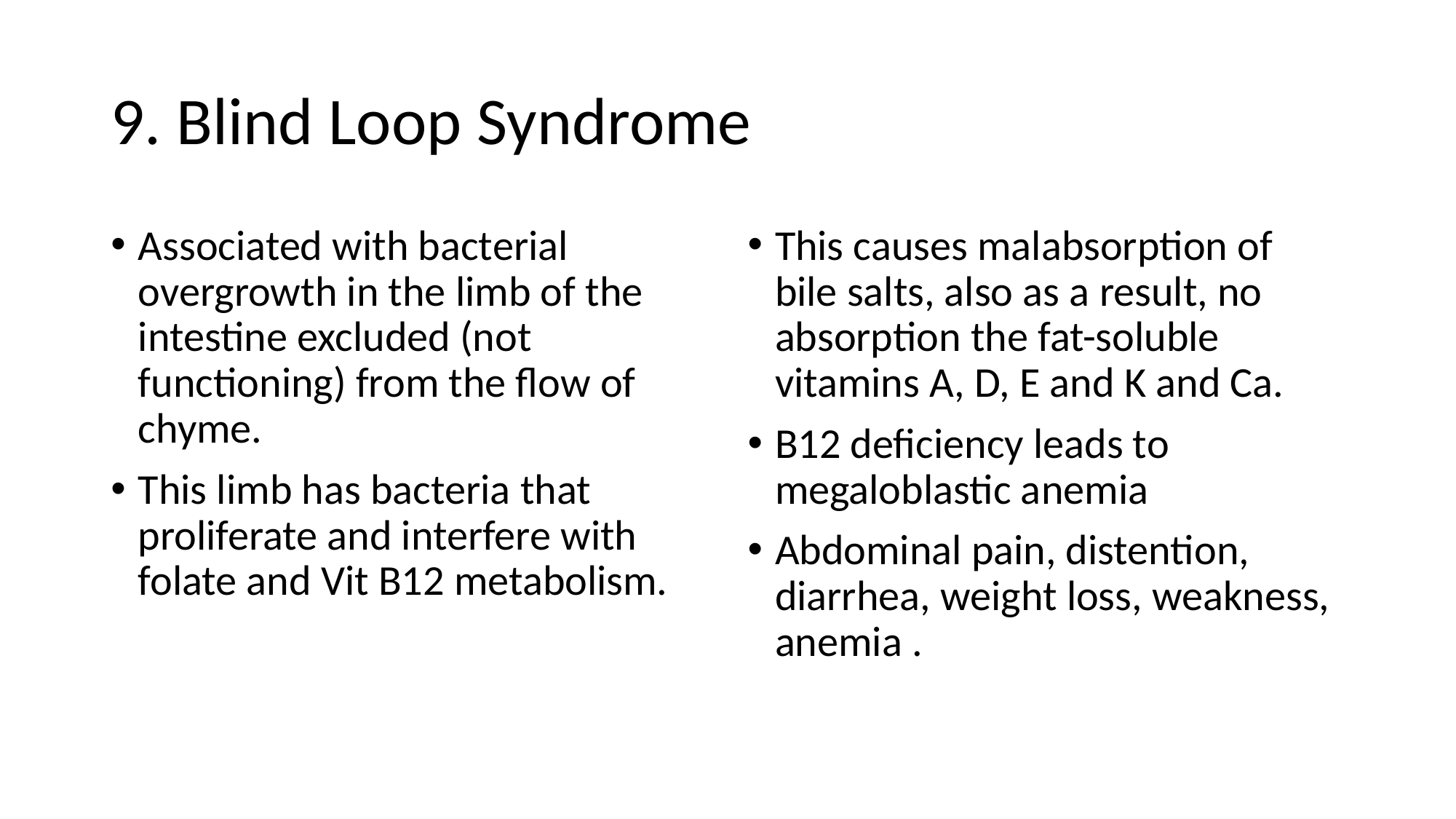

# 9. Blind Loop Syndrome
Associated with bacterial overgrowth in the limb of the intestine excluded (not functioning) from the flow of chyme.
This limb has bacteria that proliferate and interfere with folate and Vit B12 metabolism.
This causes malabsorption of bile salts, also as a result, no absorption the fat-soluble vitamins A, D, E and K and Ca.
B12 deficiency leads to megaloblastic anemia
Abdominal pain, distention, diarrhea, weight loss, weakness, anemia .